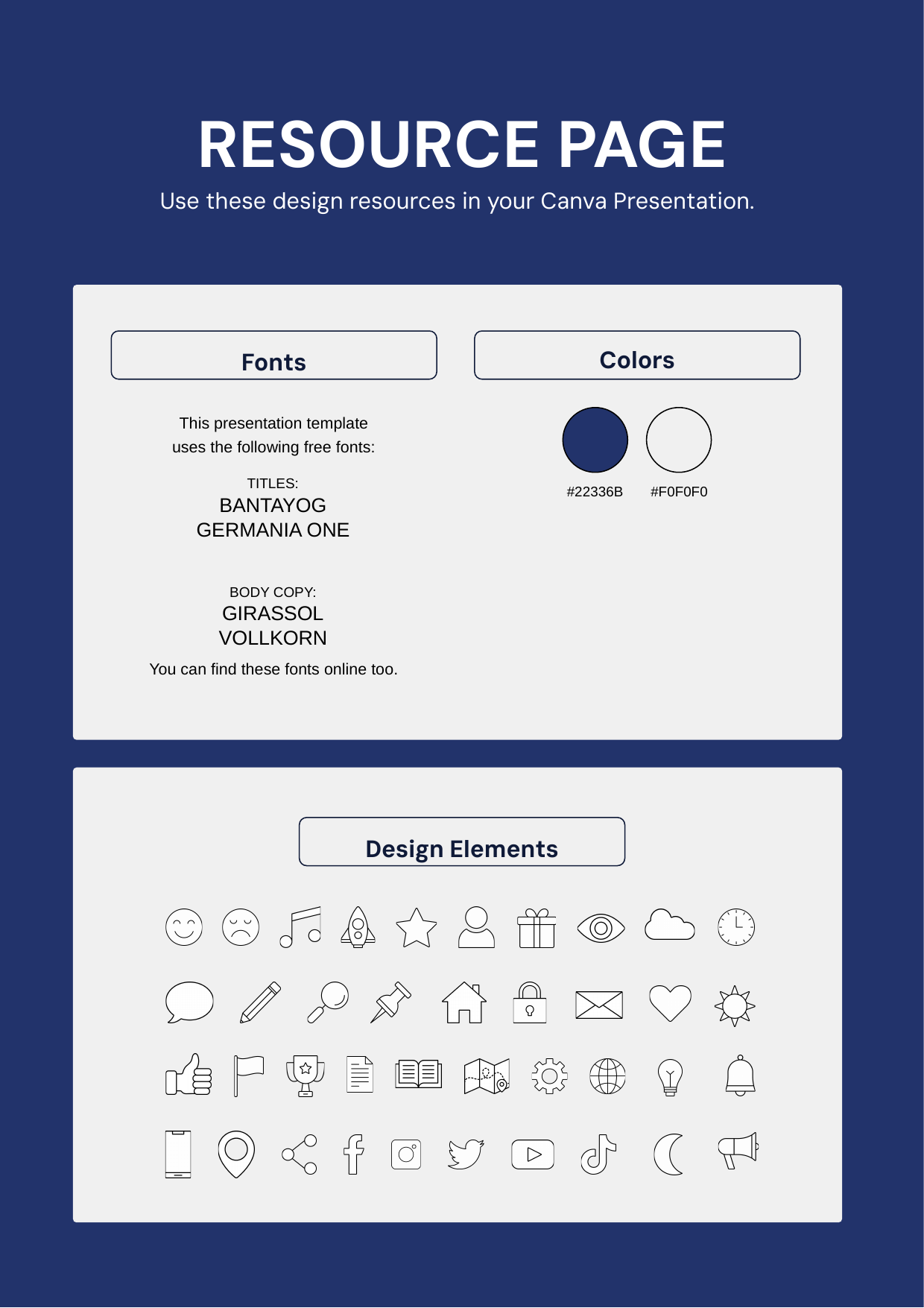

RESOURCE PAGE
Use these design resources in your Canva Presentation.

Colors
Fonts

This presentation template
uses the following free fonts:
TITLES:
BANTAYOG
GERMANIA ONE

BODY COPY:
GIRASSOL
VOLLKORN

#22336B
#F0F0F0
You can find these fonts online too.

Design Elements